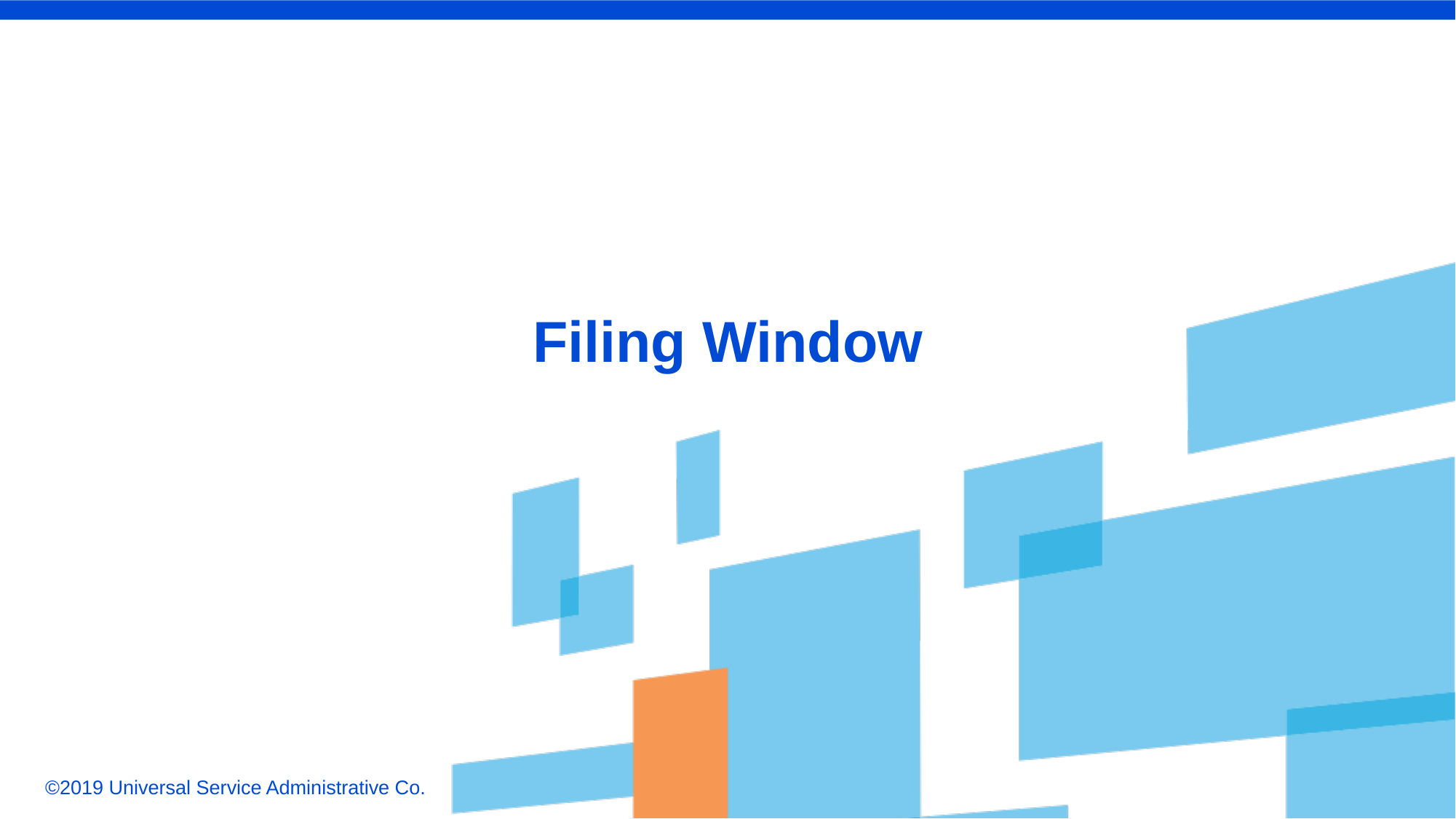

Filing Window

©2019 Universal Service Administrative Co.